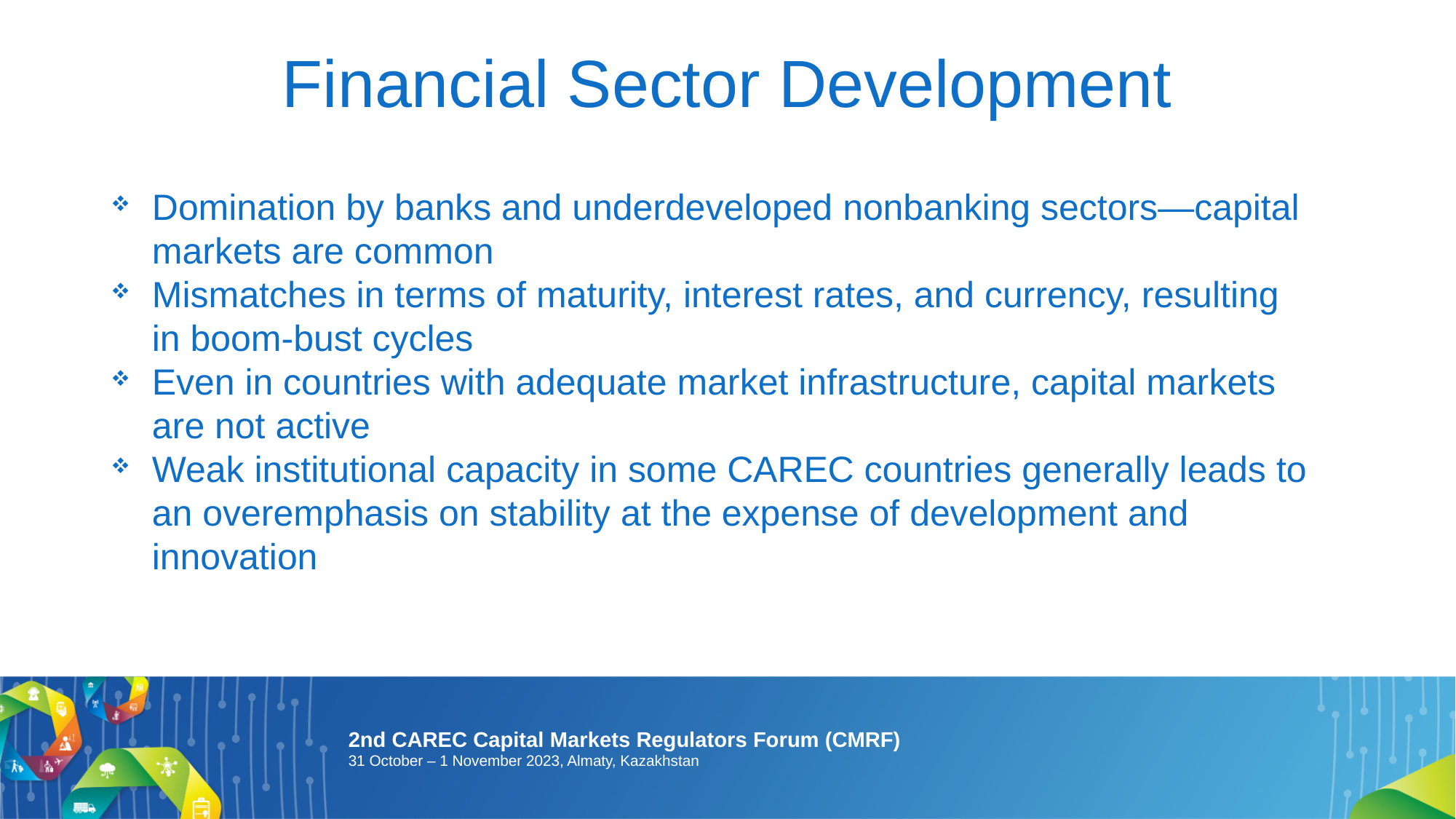

# Financial Sector Development
Domination by banks and underdeveloped nonbanking sectors—capital markets are common
Mismatches in terms of maturity, interest rates, and currency, resulting in boom-bust cycles
Even in countries with adequate market infrastructure, capital markets are not active
Weak institutional capacity in some CAREC countries generally leads to an overemphasis on stability at the expense of development and innovation